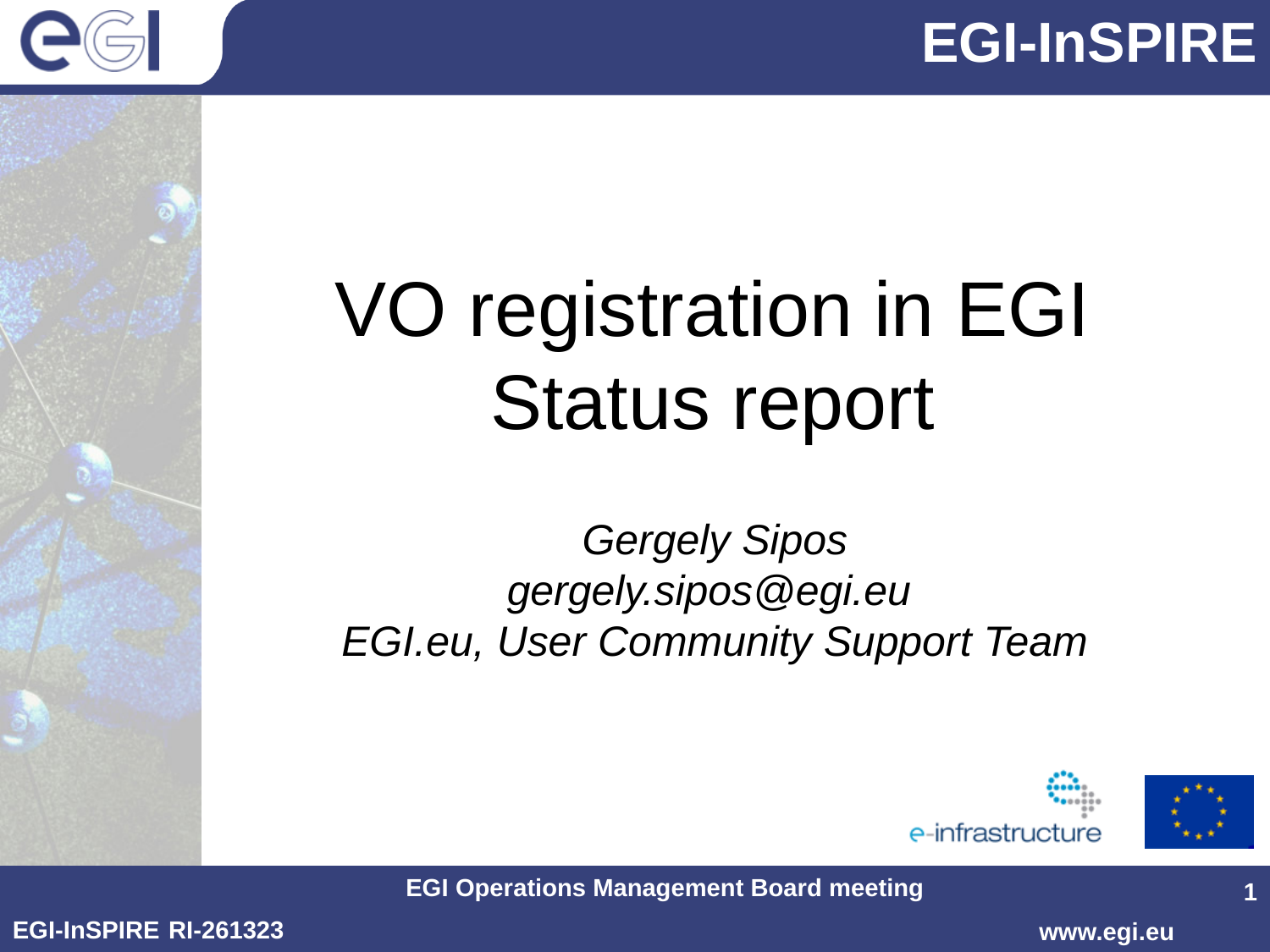

# VO registration in EGI Status report
Gergely Sipos
gergely.sipos@egi.eu
EGI.eu, User Community Support Team
EGI Operations Management Board meeting
1